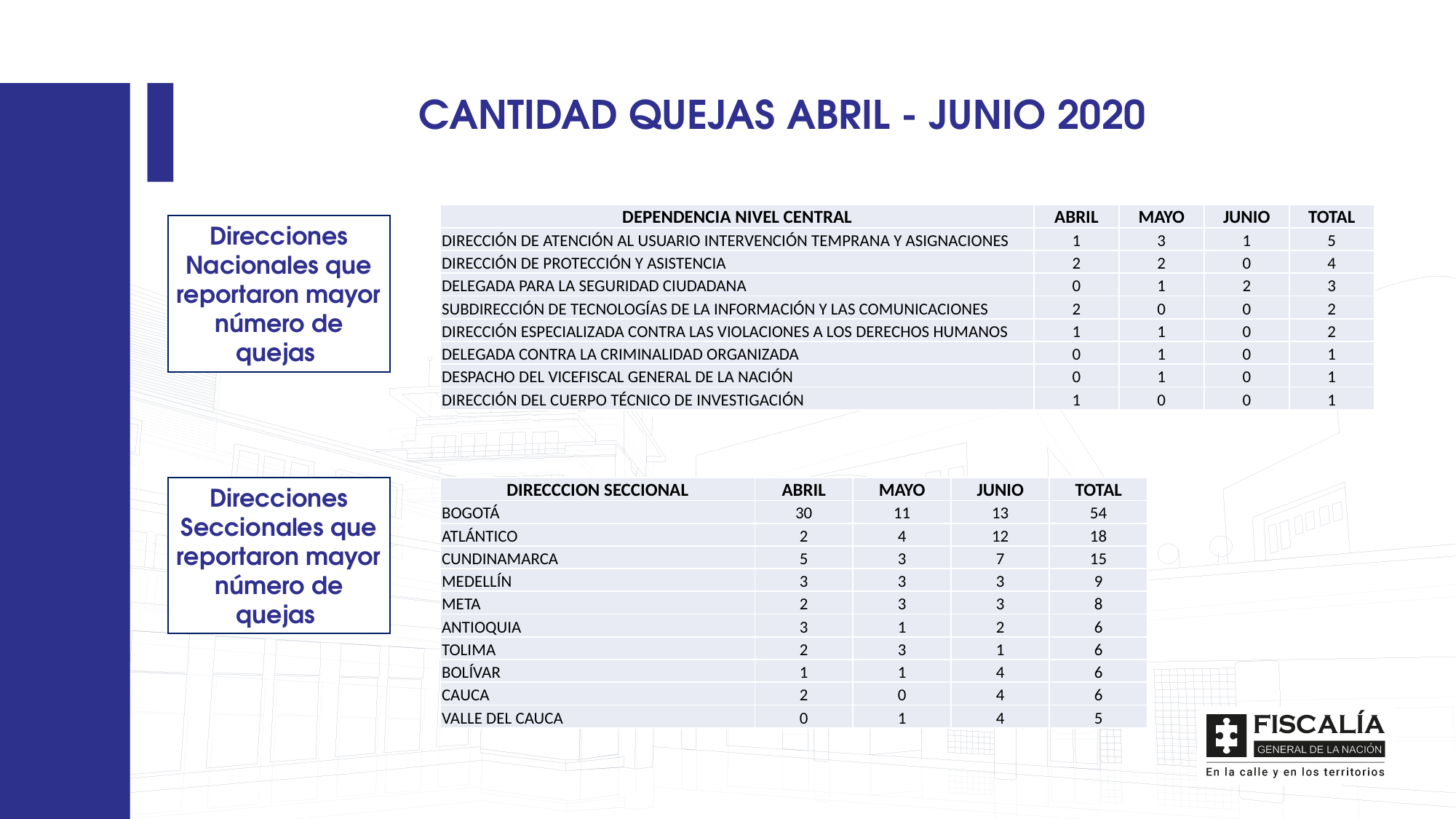

CANTIDAD QUEJAS ABRIL - JUNIO 2020

| DEPENDENCIA NIVEL CENTRAL | ABRIL | MAYO | JUNIO | TOTAL |
| --- | --- | --- | --- | --- |
| DIRECCIÓN DE ATENCIÓN AL USUARIO INTERVENCIÓN TEMPRANA Y ASIGNACIONES | 1 | 3 | 1 | 5 |
| DIRECCIÓN DE PROTECCIÓN Y ASISTENCIA | 2 | 2 | 0 | 4 |
| DELEGADA PARA LA SEGURIDAD CIUDADANA | 0 | 1 | 2 | 3 |
| SUBDIRECCIÓN DE TECNOLOGÍAS DE LA INFORMACIÓN Y LAS COMUNICACIONES | 2 | 0 | 0 | 2 |
| DIRECCIÓN ESPECIALIZADA CONTRA LAS VIOLACIONES A LOS DERECHOS HUMANOS | 1 | 1 | 0 | 2 |
| DELEGADA CONTRA LA CRIMINALIDAD ORGANIZADA | 0 | 1 | 0 | 1 |
| DESPACHO DEL VICEFISCAL GENERAL DE LA NACIÓN | 0 | 1 | 0 | 1 |
| DIRECCIÓN DEL CUERPO TÉCNICO DE INVESTIGACIÓN | 1 | 0 | 0 | 1 |
Direcciones Nacionales que reportaron mayor número de quejas
Direcciones Seccionales que reportaron mayor número de quejas
| DIRECCCION SECCIONAL | ABRIL | MAYO | JUNIO | TOTAL |
| --- | --- | --- | --- | --- |
| BOGOTÁ | 30 | 11 | 13 | 54 |
| ATLÁNTICO | 2 | 4 | 12 | 18 |
| CUNDINAMARCA | 5 | 3 | 7 | 15 |
| MEDELLÍN | 3 | 3 | 3 | 9 |
| META | 2 | 3 | 3 | 8 |
| ANTIOQUIA | 3 | 1 | 2 | 6 |
| TOLIMA | 2 | 3 | 1 | 6 |
| BOLÍVAR | 1 | 1 | 4 | 6 |
| CAUCA | 2 | 0 | 4 | 6 |
| VALLE DEL CAUCA | 0 | 1 | 4 | 5 |